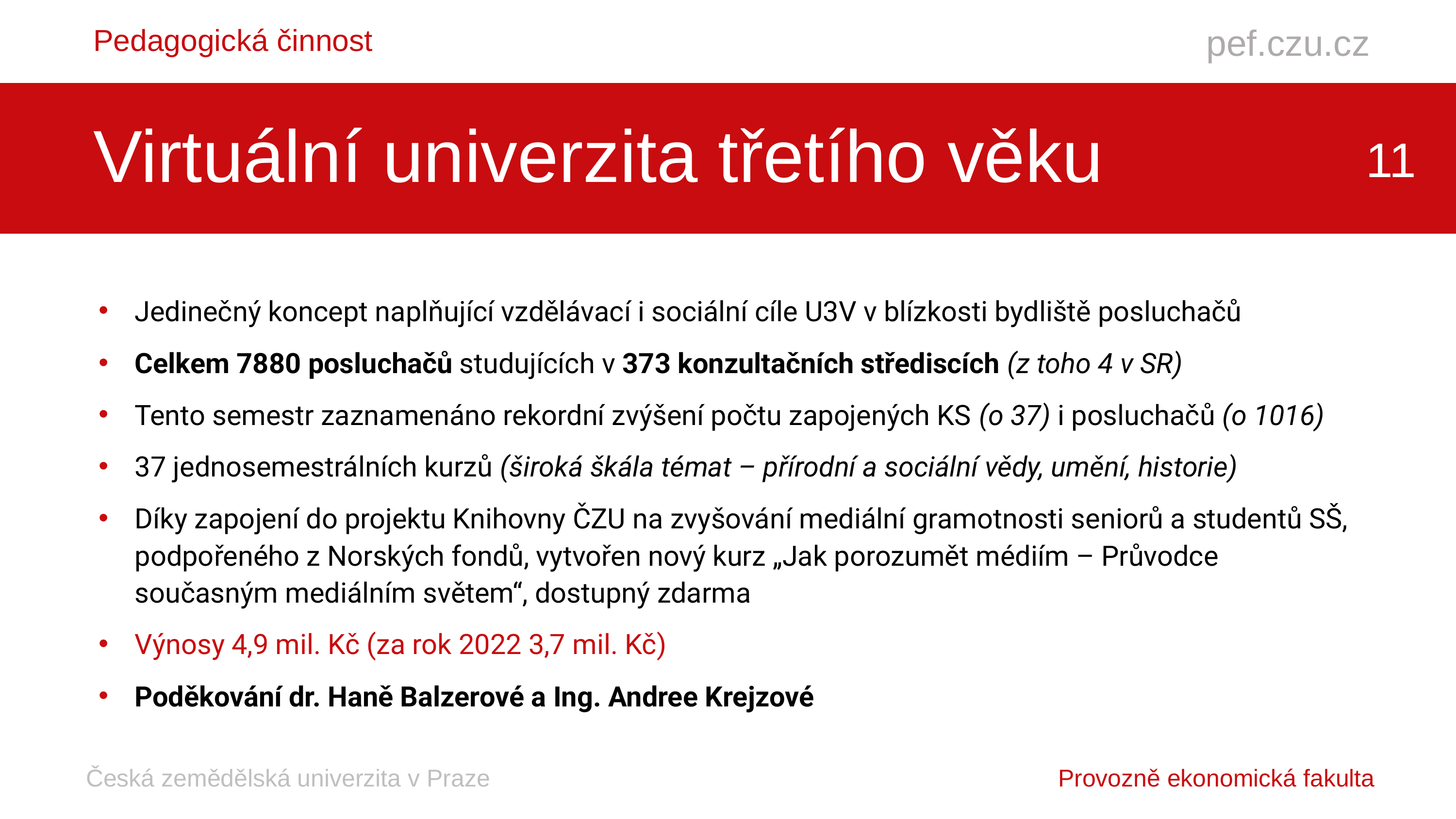

Pedagogická činnost
Virtuální univerzita třetího věku
Jedinečný koncept naplňující vzdělávací i sociální cíle U3V v blízkosti bydliště posluchačů
Celkem 7880 posluchačů studujících v 373 konzultačních střediscích (z toho 4 v SR)
Tento semestr zaznamenáno rekordní zvýšení počtu zapojených KS (o 37) i posluchačů (o 1016)
37 jednosemestrálních kurzů (široká škála témat – přírodní a sociální vědy, umění, historie)
Díky zapojení do projektu Knihovny ČZU na zvyšování mediální gramotnosti seniorů a studentů SŠ, podpořeného z Norských fondů, vytvořen nový kurz „Jak porozumět médiím – Průvodce současným mediálním světem“, dostupný zdarma
Výnosy 4,9 mil. Kč (za rok 2022 3,7 mil. Kč)
Poděkování dr. Haně Balzerové a Ing. Andree Krejzové